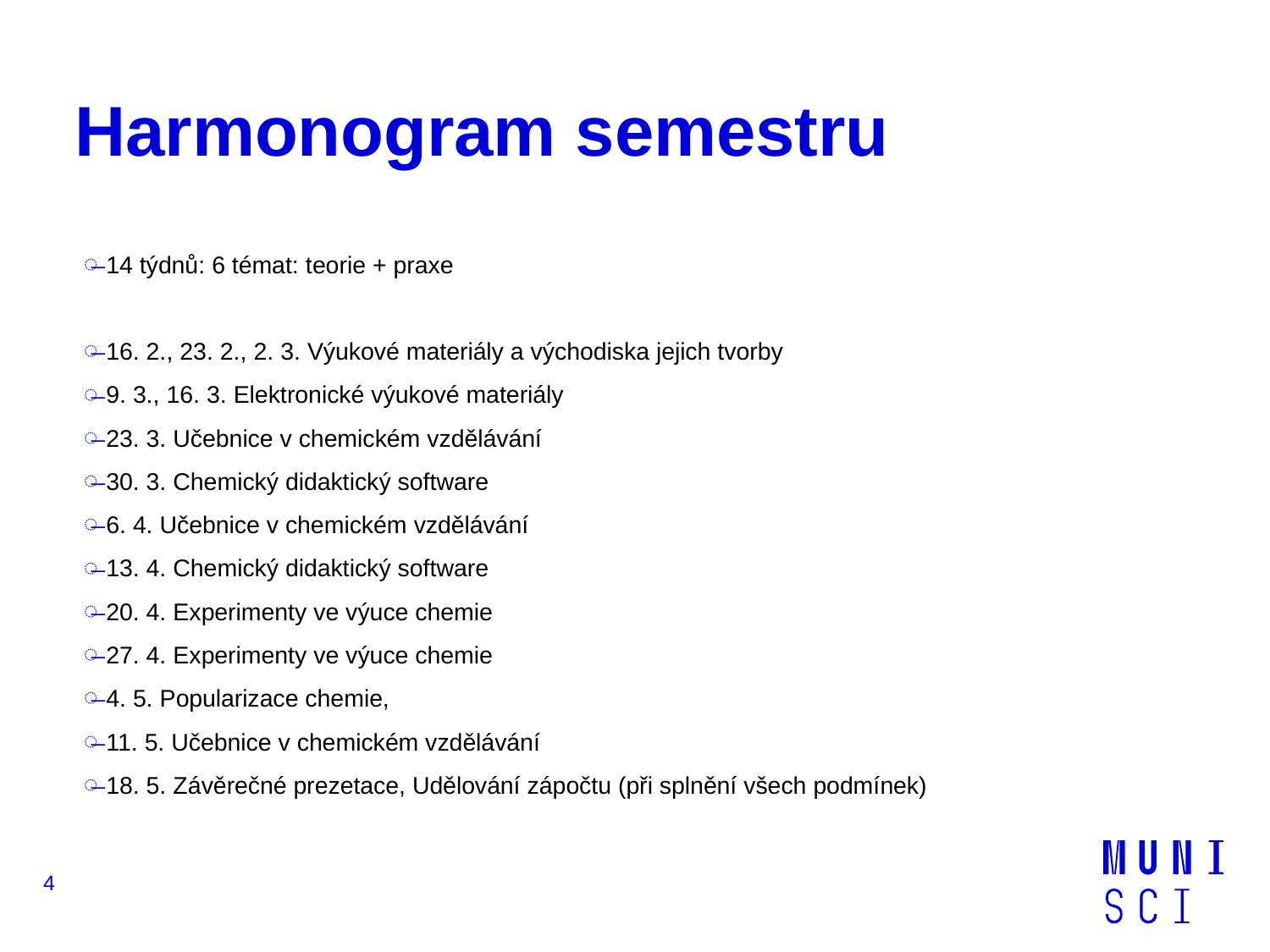

# Harmonogram semestru
14 týdnů: 6 témat: teorie + praxe

16. 2., 23. 2., 2. 3. Výukové materiály a východiska jejich tvorby
9. 3., 16. 3. Elektronické výukové materiály
23. 3. Učebnice v chemickém vzdělávání
30. 3. Chemický didaktický software
6. 4. Učebnice v chemickém vzdělávání
13. 4. Chemický didaktický software
20. 4. Experimenty ve výuce chemie
27. 4. Experimenty ve výuce chemie
4. 5. Popularizace chemie,
11. 5. Učebnice v chemickém vzdělávání
18. 5. Závěrečné prezetace, Udělování zápočtu (při splnění všech podmínek)
4